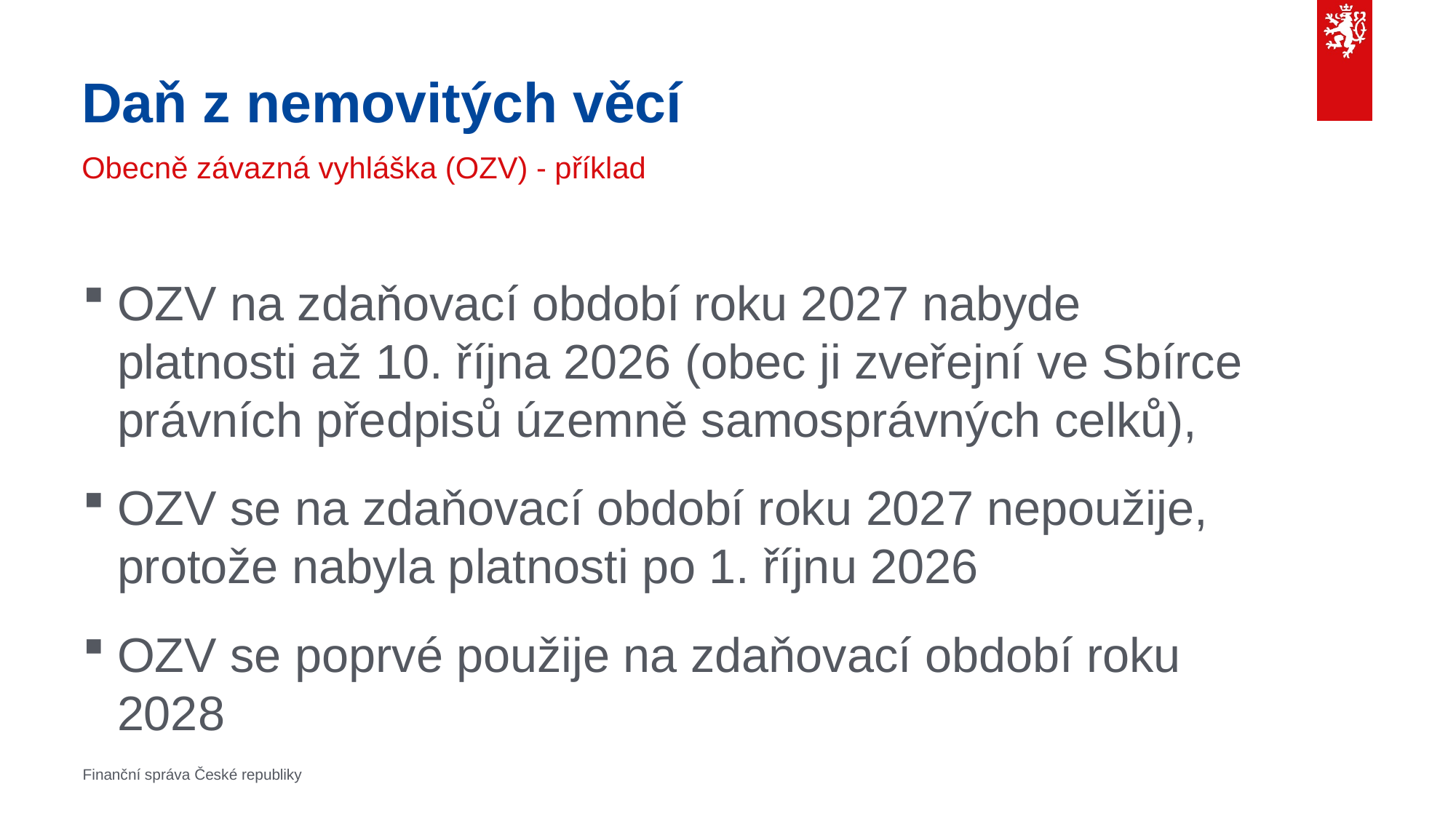

# Daň z nemovitých věcí
Obecně závazná vyhláška (OZV) - příklad
OZV na zdaňovací období roku 2027 nabyde platnosti až 10. října 2026 (obec ji zveřejní ve Sbírce právních předpisů územně samosprávných celků),
OZV se na zdaňovací období roku 2027 nepoužije, protože nabyla platnosti po 1. říjnu 2026
OZV se poprvé použije na zdaňovací období roku 2028

Finanční správa České republiky